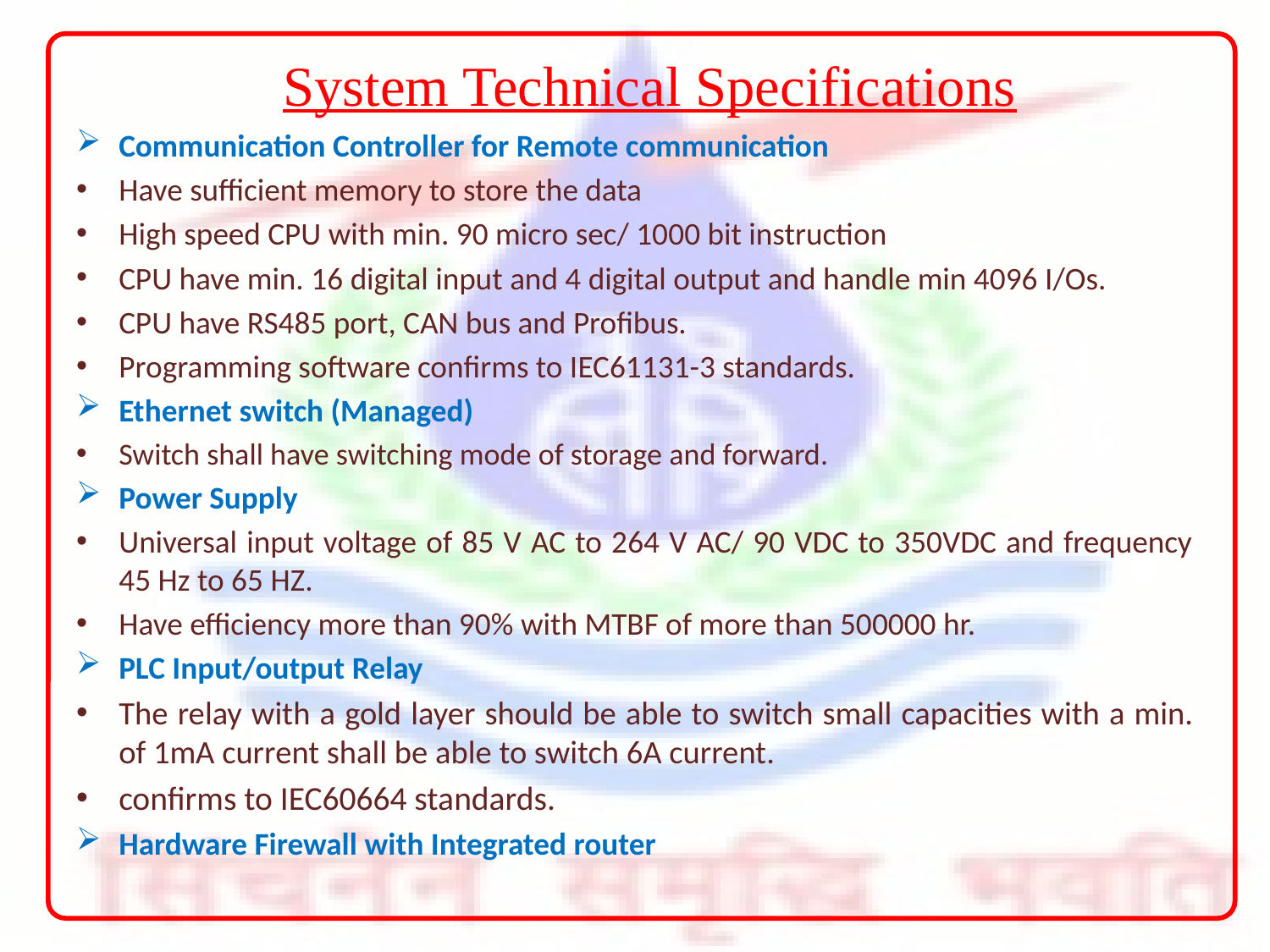

# System Technical Specifications

Communication Controller for Remote communication
Have sufficient memory to store the data
High speed CPU with min. 90 micro sec/ 1000 bit instruction
CPU have min. 16 digital input and 4 digital output and handle min 4096 I/Os.
CPU have RS485 port, CAN bus and Profibus.
Programming software confirms to IEC61131-3 standards.
Ethernet switch (Managed)
Switch shall have switching mode of storage and forward.
Power Supply
Universal input voltage of 85 V AC to 264 V AC/ 90 VDC to 350VDC and frequency 45 Hz to 65 HZ.
Have efficiency more than 90% with MTBF of more than 500000 hr.
PLC Input/output Relay
The relay with a gold layer should be able to switch small capacities with a min. of 1mA current shall be able to switch 6A current.
confirms to IEC60664 standards.
Hardware Firewall with Integrated router